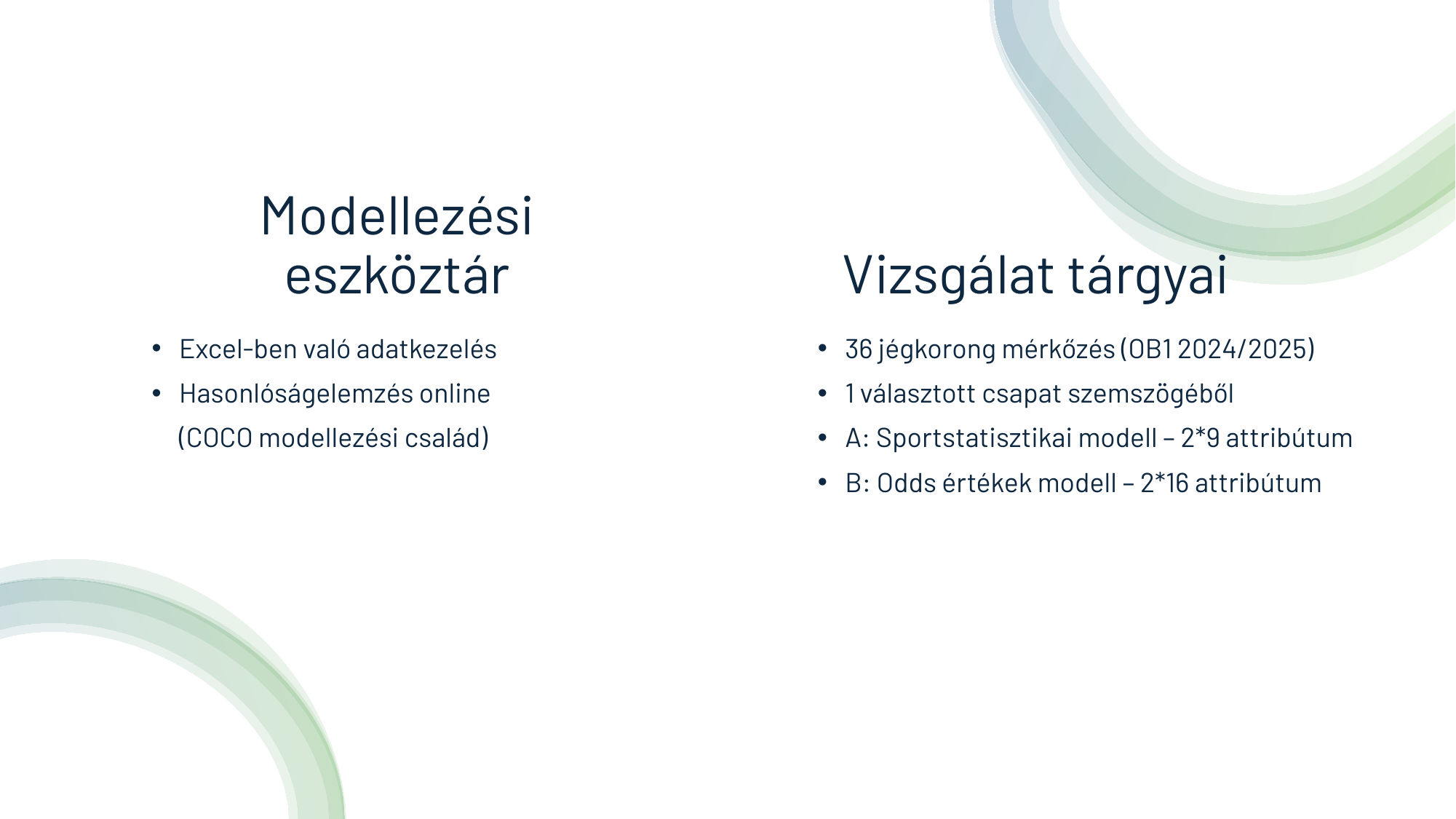

# Modellezési eszköztár
Vizsgálat tárgyai
36 jégkorong mérkőzés (OB1 2024/2025)
1 választott csapat szemszögéből
A: Sportstatisztikai modell – 2*9 attribútum
B: Odds értékek modell – 2*16 attribútum

Excel-ben való adatkezelés
Hasonlóságelemzés online
     (COCO modellezési család)

4